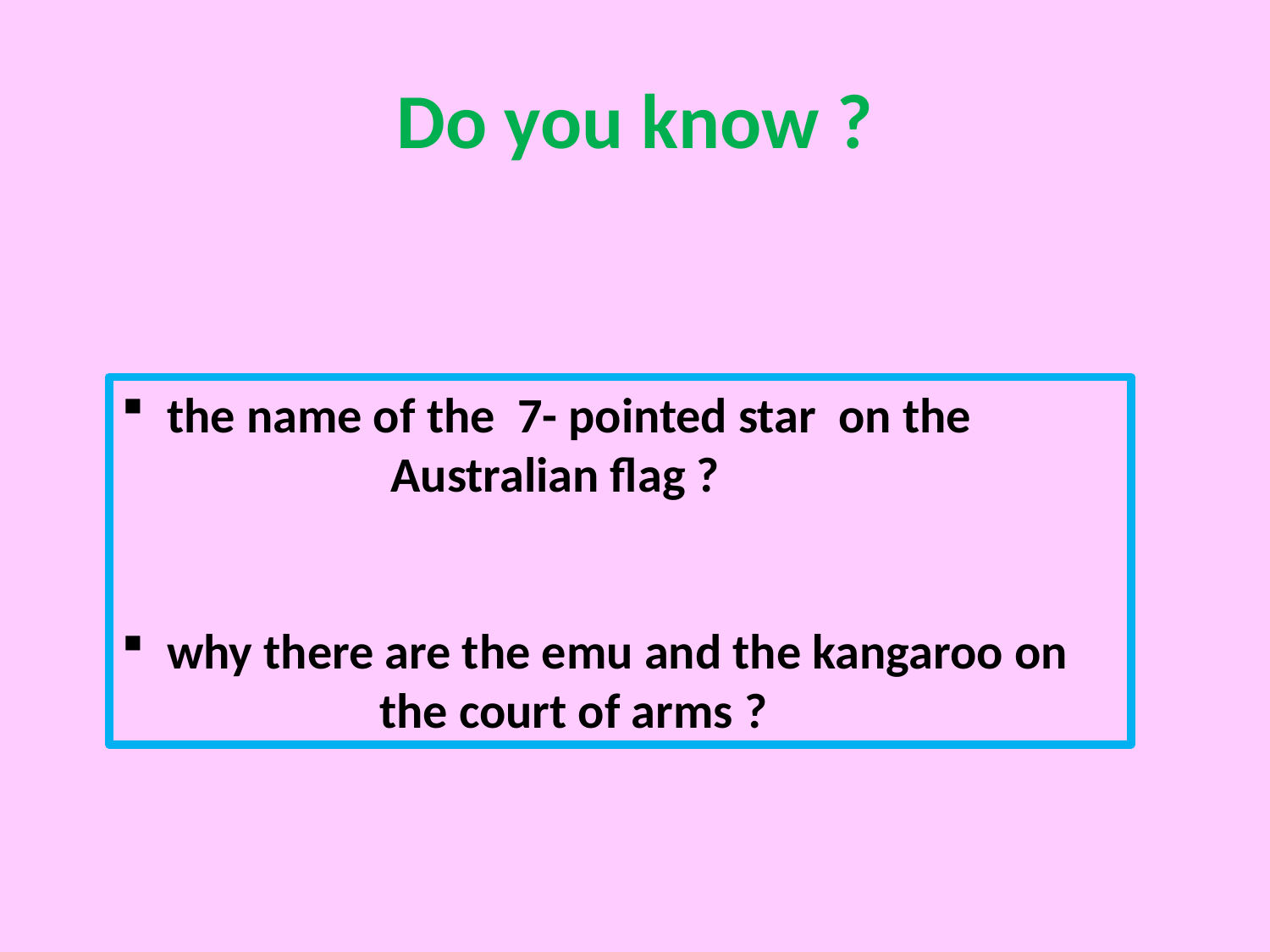

# Do you know ?
  the name of the  7- pointed star  on the
                        Australian flag ?

  why there are the emu and the kangaroo on
                       the court of arms ?